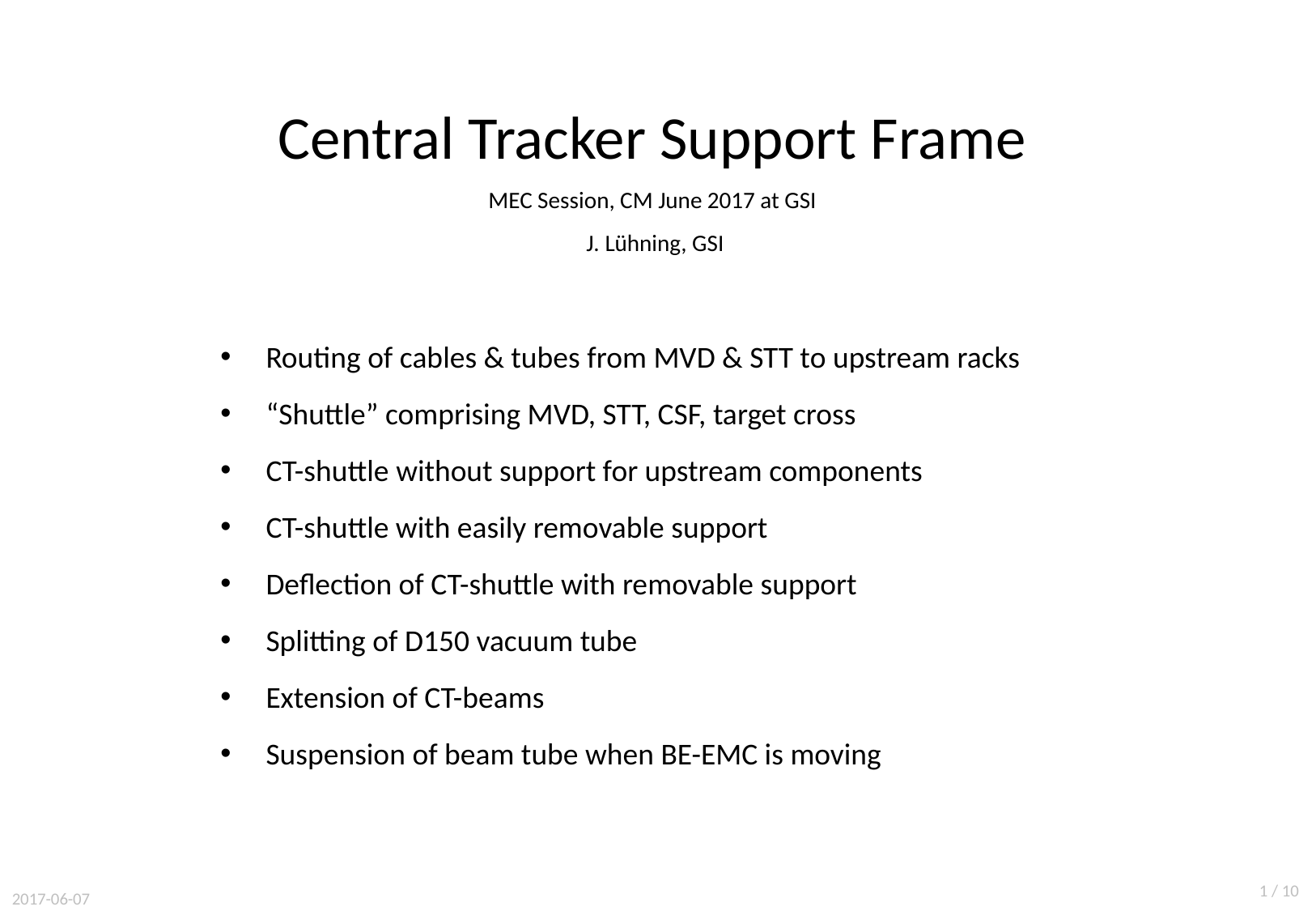

Central Tracker Support Frame
MEC Session, CM June 2017 at GSI
 J. Lühning, GSI
Routing of cables & tubes from MVD & STT to upstream racks
“Shuttle” comprising MVD, STT, CSF, target cross
CT-shuttle without support for upstream components
CT-shuttle with easily removable support
Deflection of CT-shuttle with removable support
Splitting of D150 vacuum tube
Extension of CT-beams
Suspension of beam tube when BE-EMC is moving